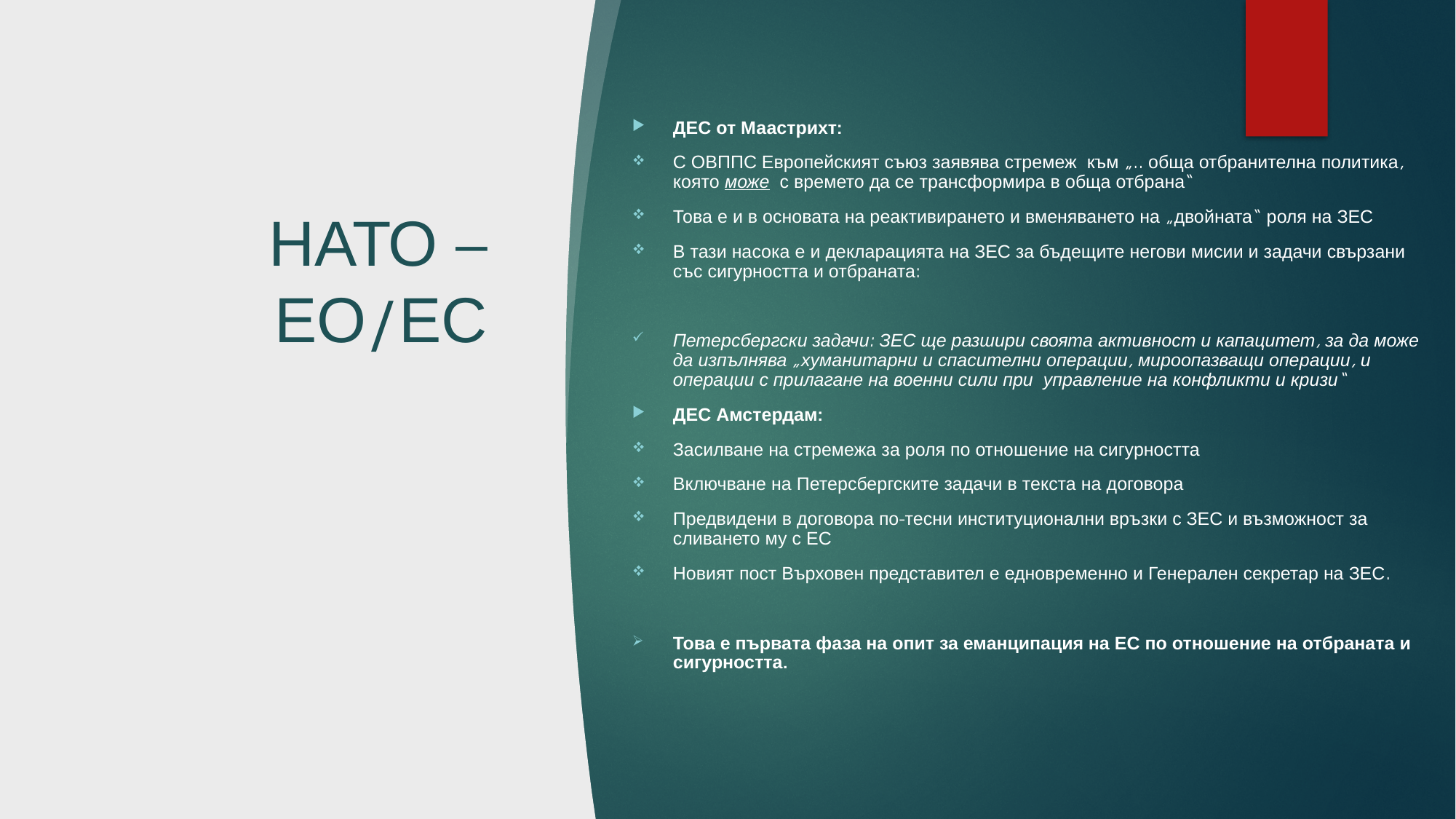

ДЕС от Маастрихт:
С ОВППС Европейският съюз заявява стремеж  към „.. обща отбранителна политика, която може  с времето да се трансформира в обща отбрана“
Това е и в основата на реактивирането и вменяването на „двойната“ роля на ЗЕС
В тази насока е и декларацията на ЗЕС за бъдещите негови мисии и задачи свързани със сигурността и отбраната:

Петерсбергски задачи: ЗЕС ще разшири своята активност и капацитет, за да може да изпълнява „хуманитарни и спасителни операции, мироопазващи операции, и операции с прилагане на военни сили при  управление на конфликти и кризи“
ДЕС Амстердам:
Засилване на стремежа за роля по отношение на сигурността
Включване на Петерсбергските задачи в текста на договора
Предвидени в договора по-тесни институционални връзки с ЗЕС и възможност за сливането му с ЕС
Новият пост Върховен представител е едновременно и Генерален секретар на ЗЕС.

Това е първата фаза на опит за еманципация на ЕС по отношение на отбраната и сигурността.
# НАТО – ЕО/ЕС